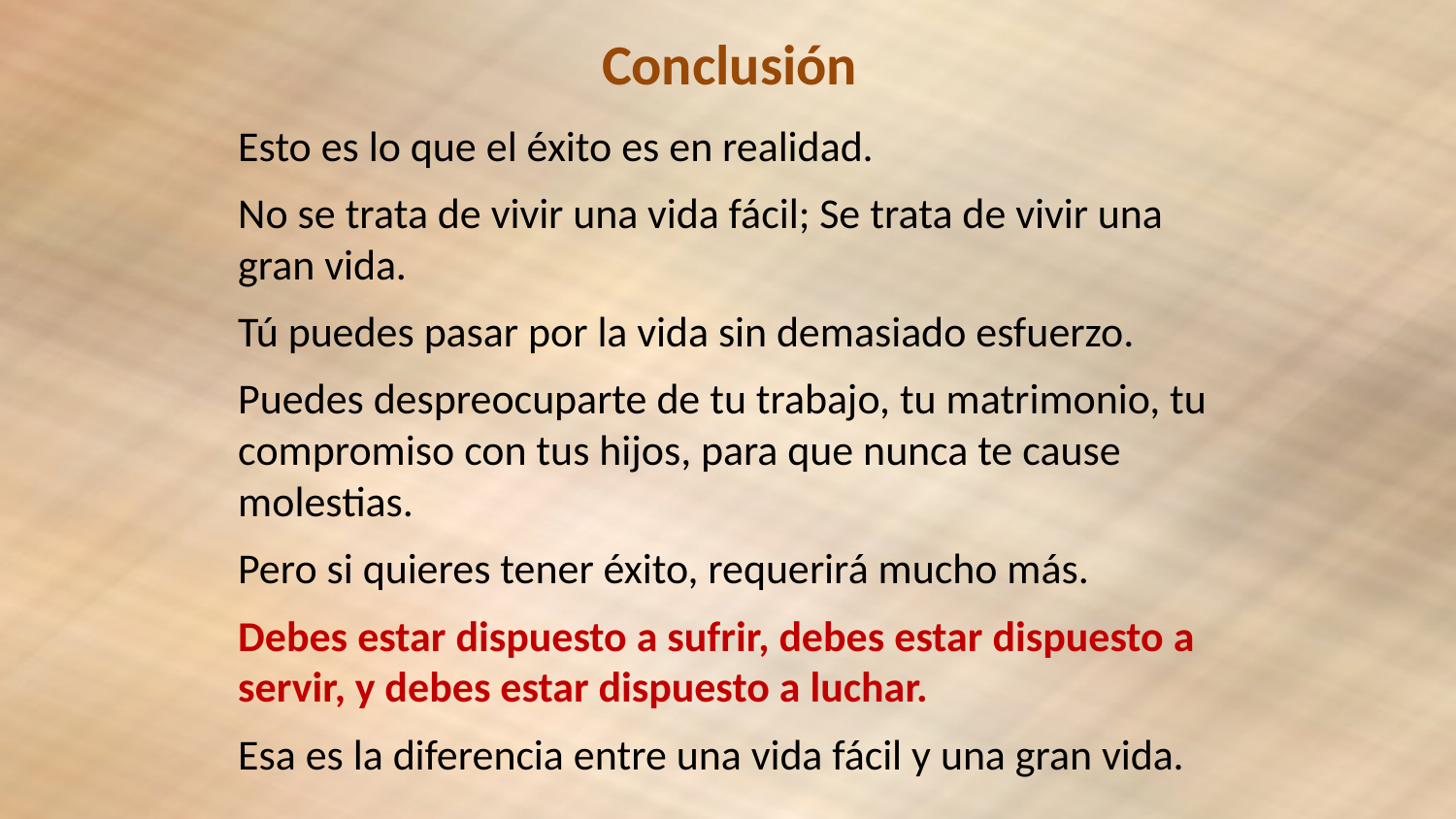

# Conclusión
Esto es lo que el éxito es en realidad.
No se trata de vivir una vida fácil; Se trata de vivir una gran vida.
Tú puedes pasar por la vida sin demasiado esfuerzo.
Puedes despreocuparte de tu trabajo, tu matrimonio, tu compromiso con tus hijos, para que nunca te cause molestias.
Pero si quieres tener éxito, requerirá mucho más.
Debes estar dispuesto a sufrir, debes estar dispuesto a servir, y debes estar dispuesto a luchar.
Esa es la diferencia entre una vida fácil y una gran vida.